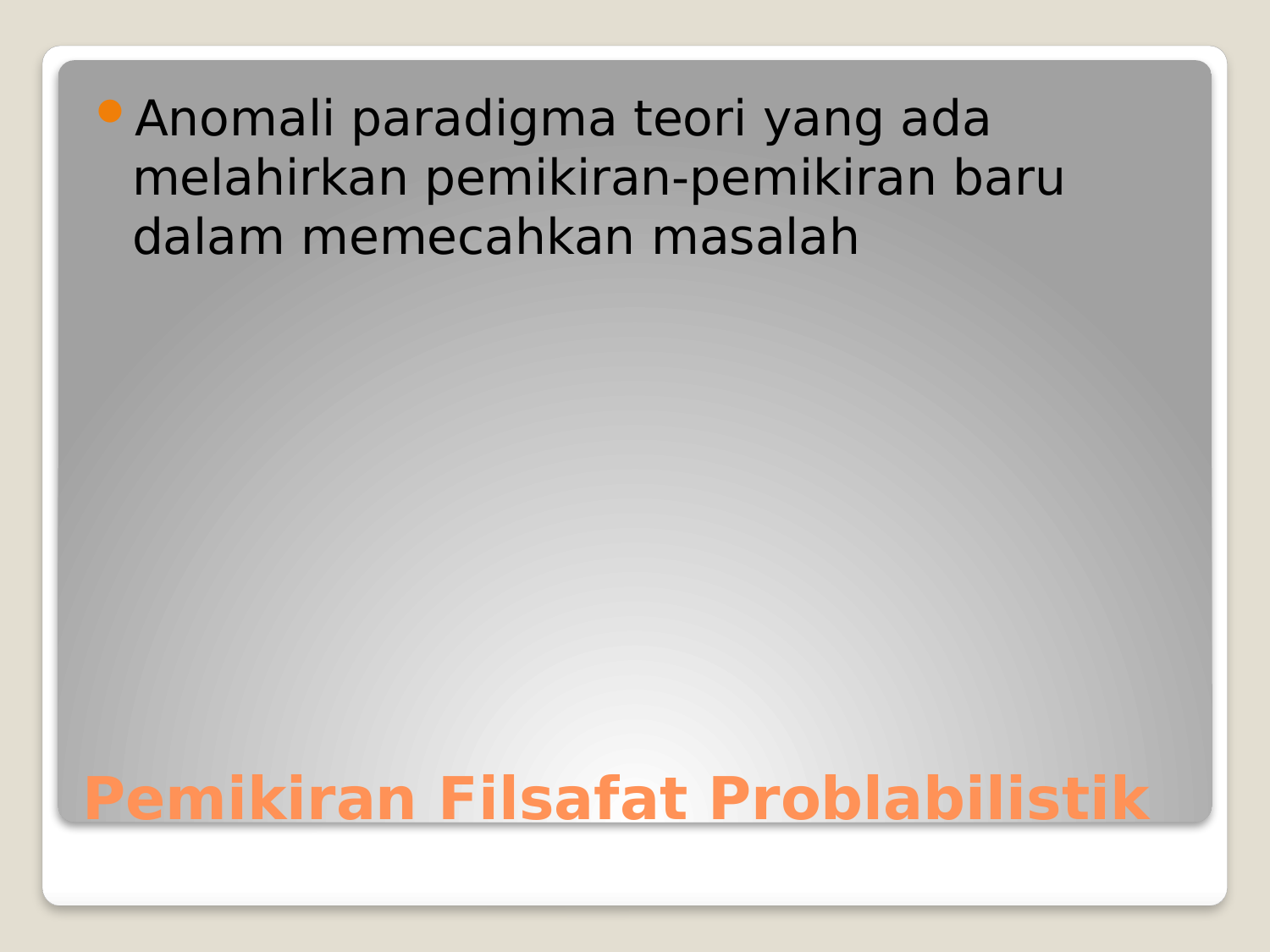

Anomali paradigma teori yang ada melahirkan pemikiran-pemikiran baru dalam memecahkan masalah

# Pemikiran Filsafat Problabilistik